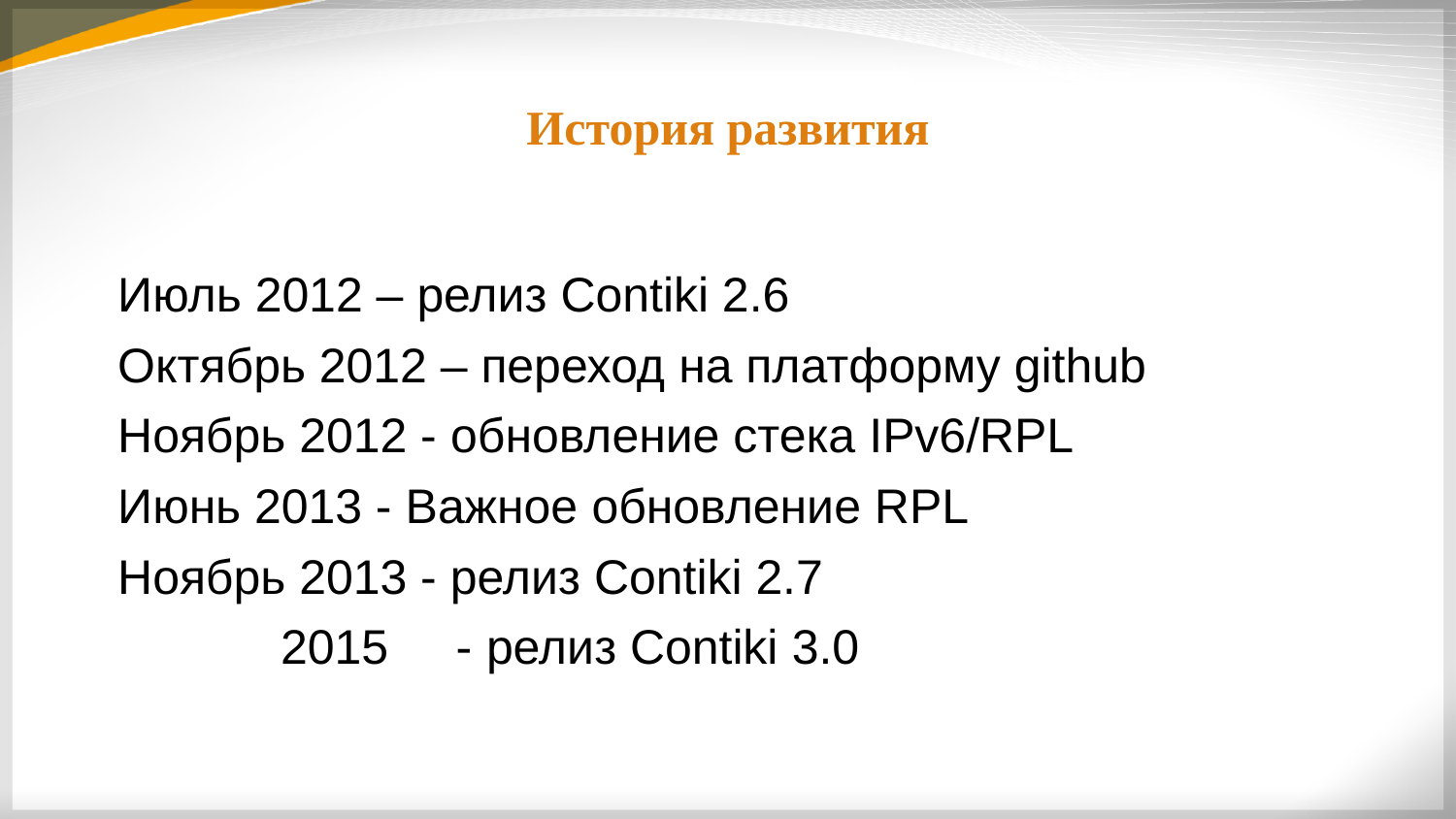

История развития

Июль 2012 – релиз Contiki 2.6
Октябрь 2012 – переход на платформу github
Ноябрь 2012 - обновление стека IPv6/RPL
Июнь 2013 - Важное обновление RPL
Ноябрь 2013 - релиз Contiki 2.7
            2015     - релиз Contiki 3.0